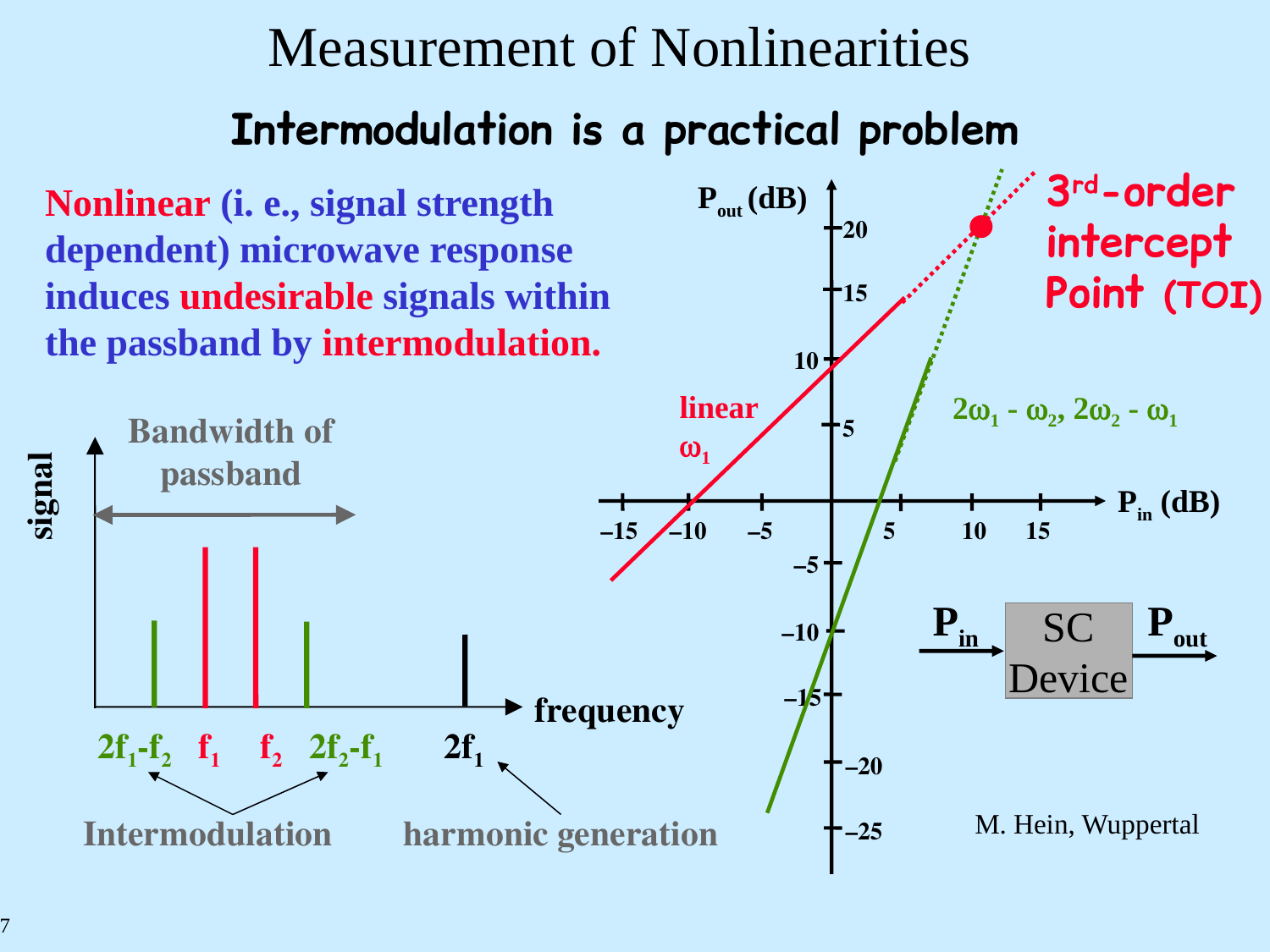

Measurement of Nonlinearities
Intermodulation is a practical problem
3rd-order
intercept
Point (TOI)

Nonlinear (i. e., signal strength dependent) microwave response
induces undesirable signals within the passband by intermodulation.
Pout (dB)

20
15
10
5
–5
–10
–15
–20
–25

linear
ω1
2ω1 - ω2, 2ω2 - ω1
Bandwidth of
passband

signal
Pin (dB)

–15
–10
–5
5
10
15

Pin
Pout
SC
Device

frequency
2f1-f2   f1	    f2   2f2-f1            2f1

M. Hein, Wuppertal
Intermodulation        harmonic generation